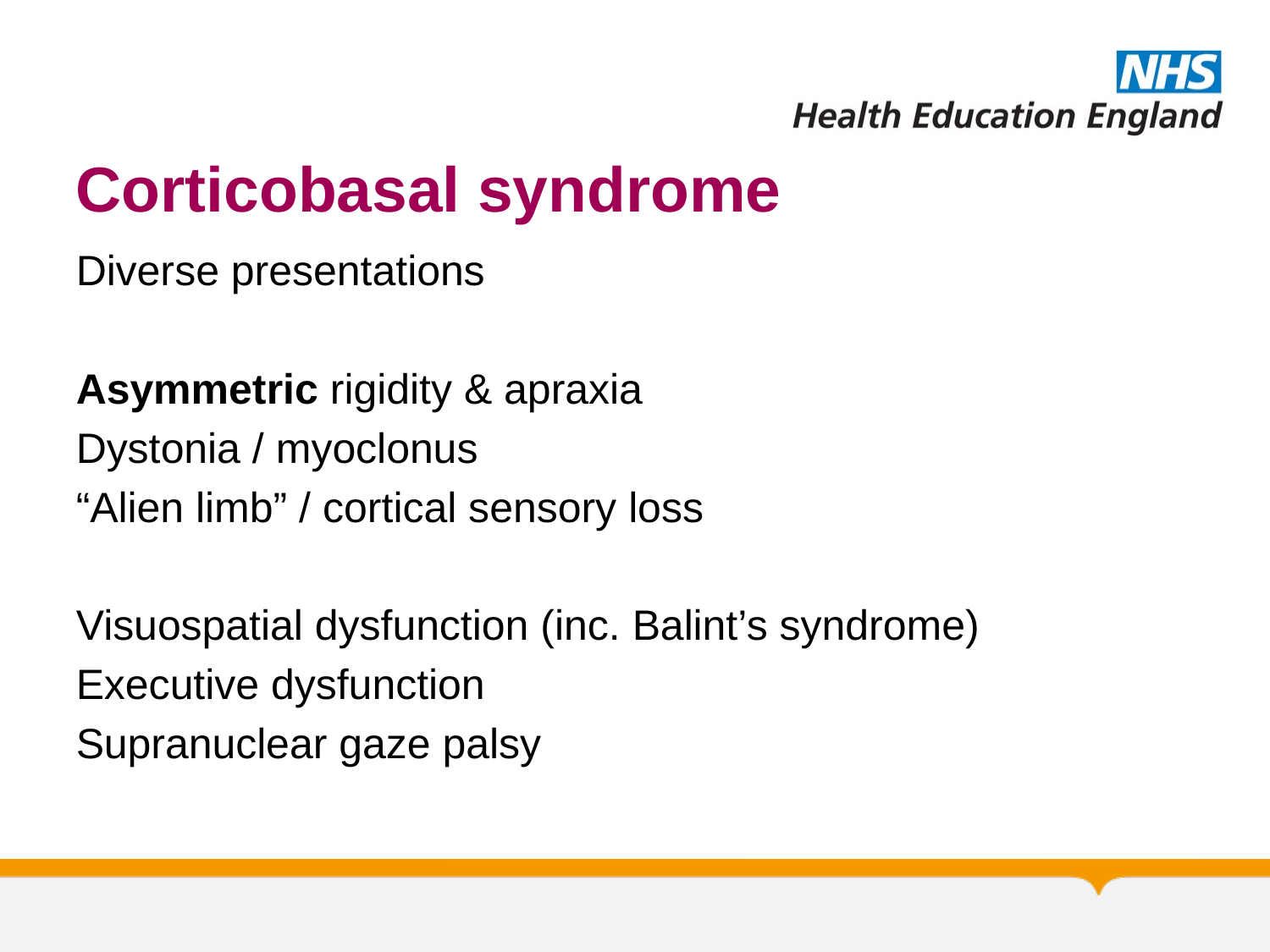

# Corticobasal syndrome
Diverse presentations

Asymmetric rigidity & apraxia
Dystonia / myoclonus
“Alien limb” / cortical sensory loss

Visuospatial dysfunction (inc. Balint’s syndrome)
Executive dysfunction
Supranuclear gaze palsy